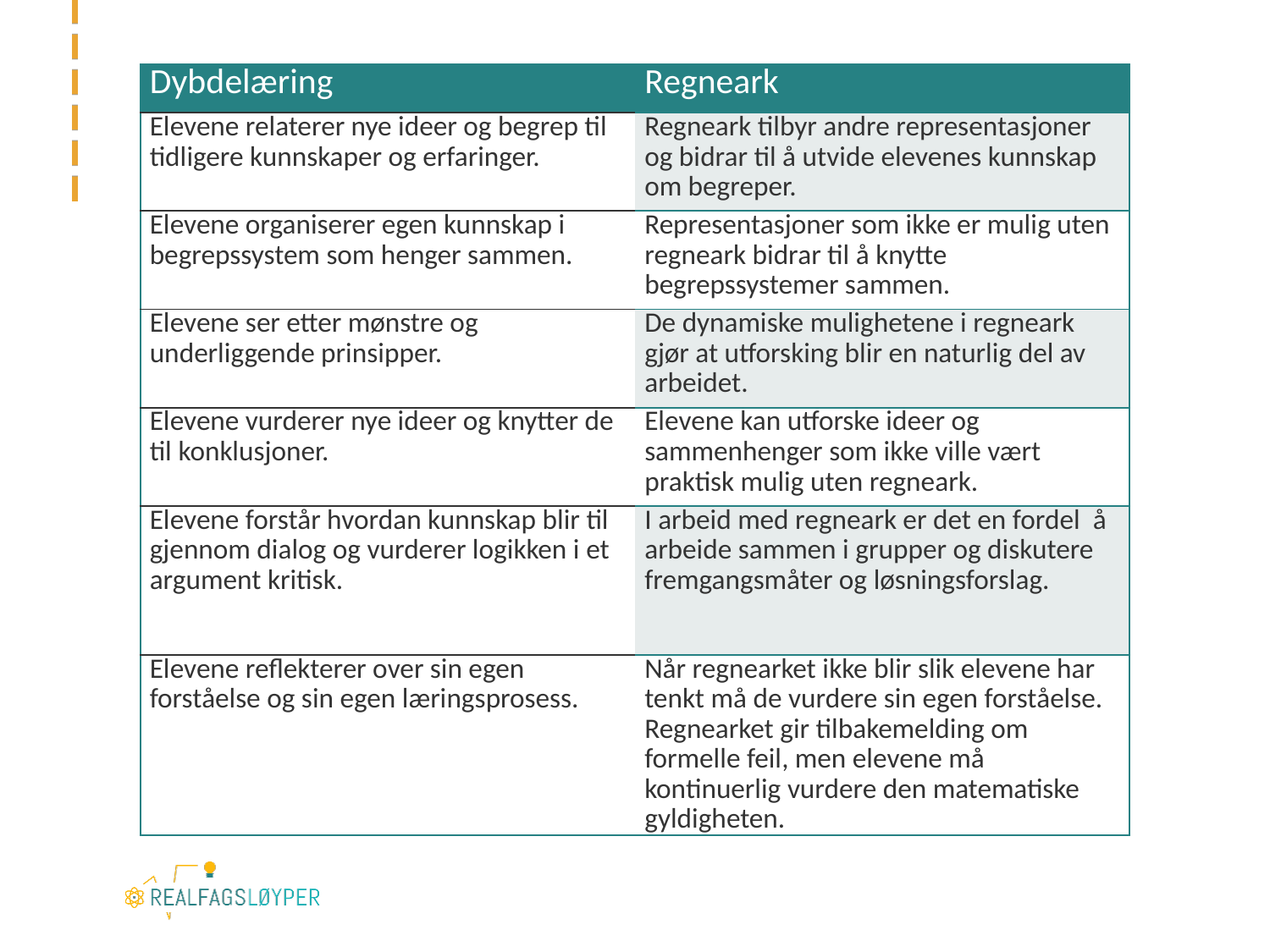

| Dybdelæring | Regneark |
| --- | --- |
| Elevene relaterer nye ideer og begrep til tidligere kunnskaper og erfaringer. | Regneark tilbyr andre representasjoner og bidrar til å utvide elevenes kunnskap om begreper. |
| Elevene organiserer egen kunnskap i begrepssystem som henger sammen. | Representasjoner som ikke er mulig uten regneark bidrar til å knytte begrepssystemer sammen. |
| Elevene ser etter mønstre og underliggende prinsipper. | De dynamiske mulighetene i regneark gjør at utforsking blir en naturlig del av arbeidet. |
| Elevene vurderer nye ideer og knytter de til konklusjoner. | Elevene kan utforske ideer og sammenhenger som ikke ville vært praktisk mulig uten regneark. |
| Elevene forstår hvordan kunnskap blir til gjennom dialog og vurderer logikken i et argument kritisk. | I arbeid med regneark er det en fordel å arbeide sammen i grupper og diskutere fremgangsmåter og løsningsforslag. |
| Elevene reflekterer over sin egen forståelse og sin egen læringsprosess. | Når regnearket ikke blir slik elevene har tenkt må de vurdere sin egen forståelse. Regnearket gir tilbakemelding om formelle feil, men elevene må kontinuerlig vurdere den matematiske gyldigheten. |